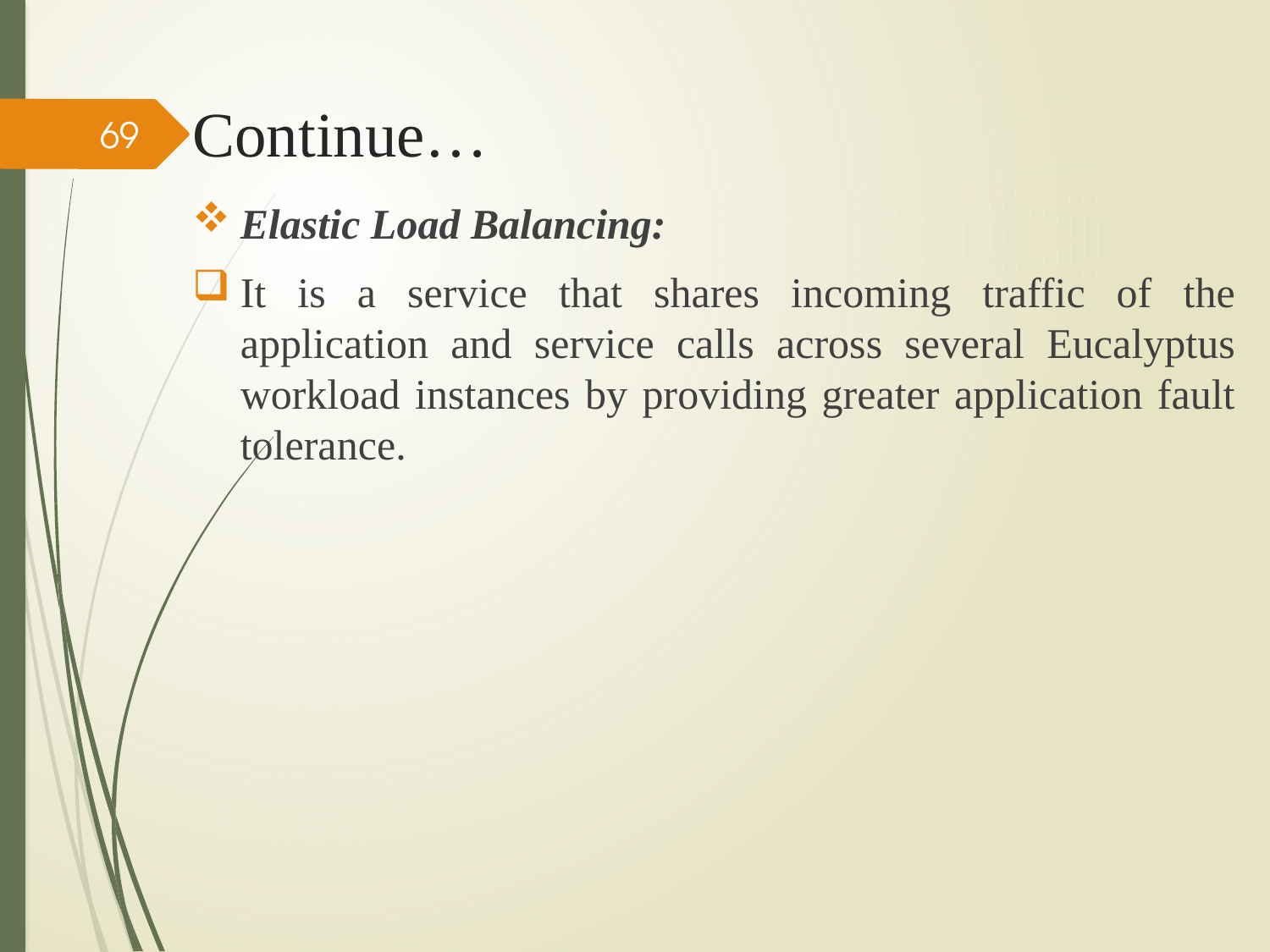

# Continue…
69
Elastic Load Balancing:
It is a service that shares incoming traffic of the application and service calls across several Eucalyptus workload instances by providing greater application fault tolerance.